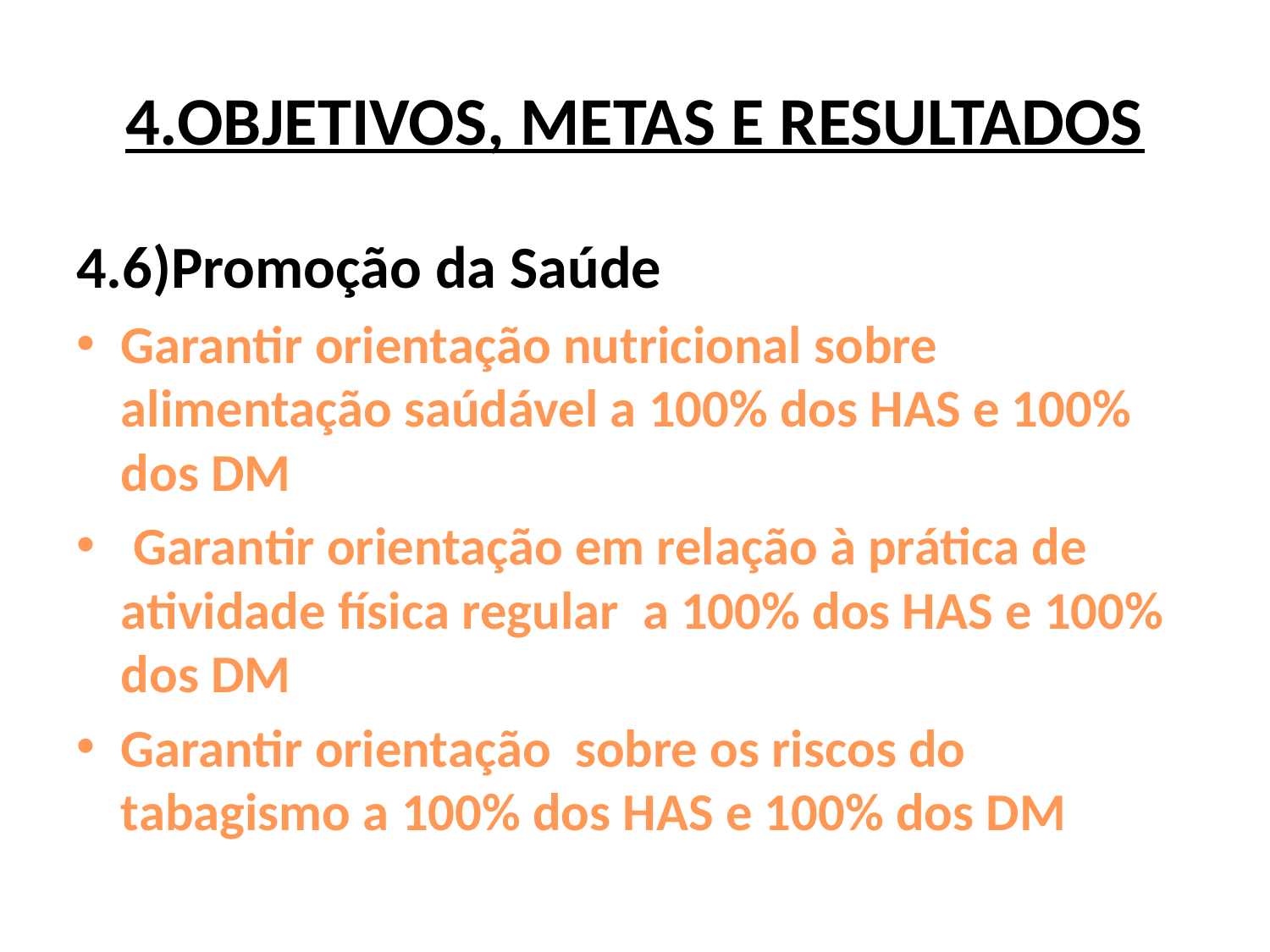

# 4.OBJETIVOS, METAS E RESULTADOS
4.6)Promoção da Saúde
Garantir orientação nutricional sobre alimentação saúdável a 100% dos HAS e 100% dos DM
 Garantir orientação em relação à prática de atividade física regular  a 100% dos HAS e 100% dos DM
Garantir orientação  sobre os riscos do tabagismo a 100% dos HAS e 100% dos DM